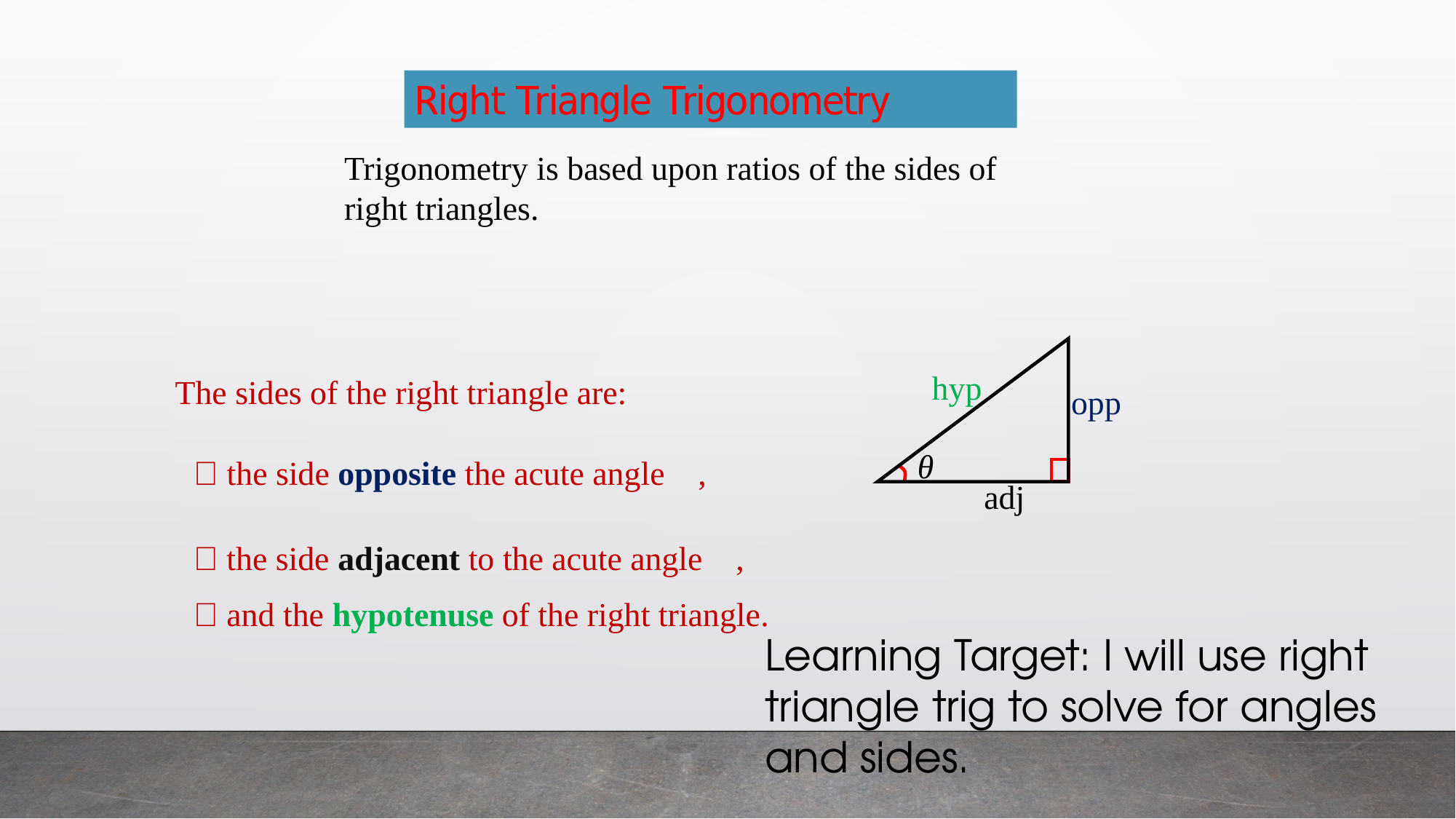

Right Triangle Trigonometry
Trigonometry is based upon ratios of the sides of right triangles.

θ
hyp
The sides of the right triangle are:
opp
• the side opposite the acute angle θ,
adj
• the side adjacent to the acute angle θ,
• and the hypotenuse of the right triangle.
Learning Target: I will use right triangle trig to solve for angles and sides.